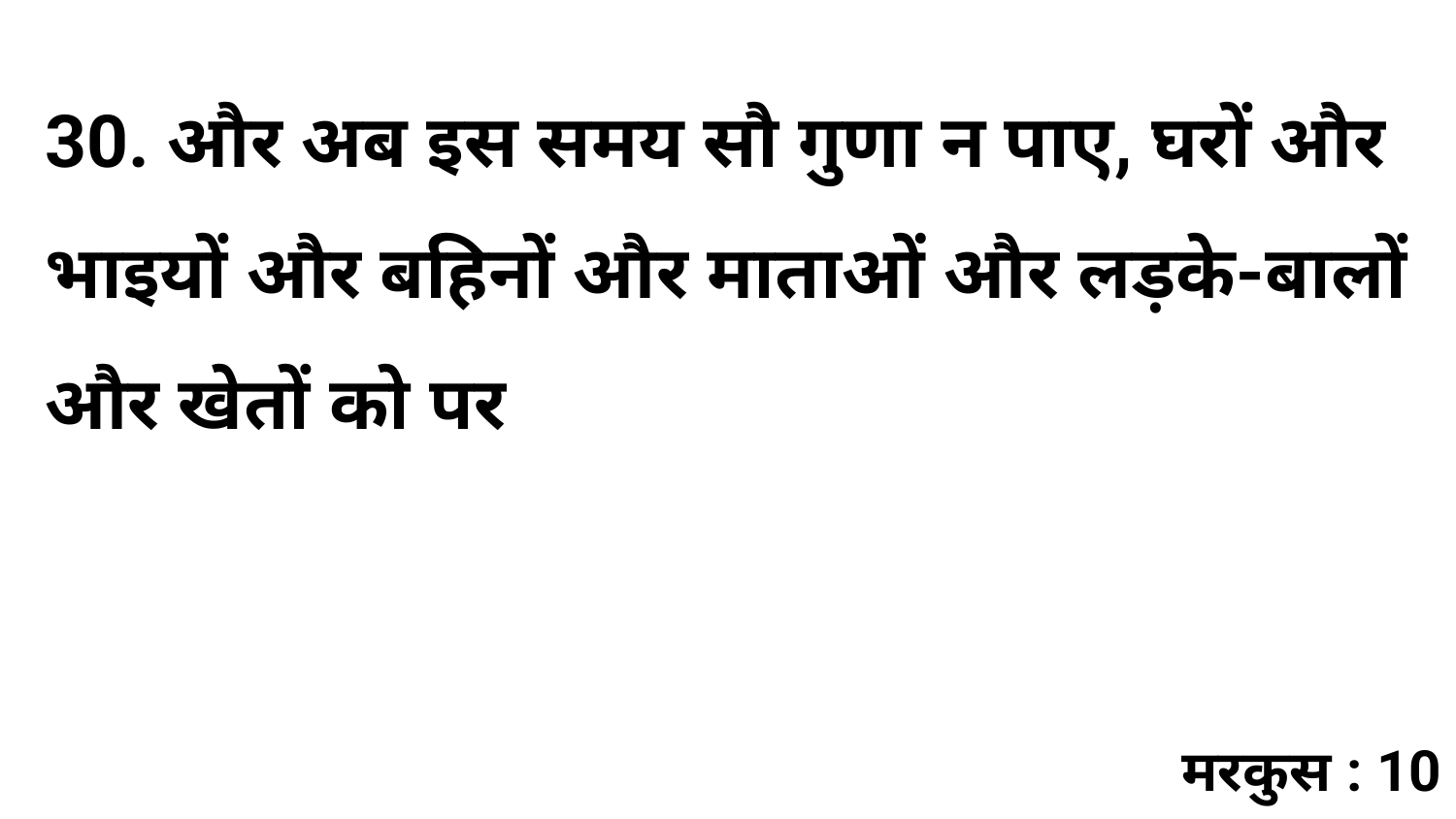

30. और अब इस समय सौ गुणा न पाए, घरों और भाइयों और बहिनों और माताओं और लड़के-बालों और खेतों को पर
मरकुस : 10